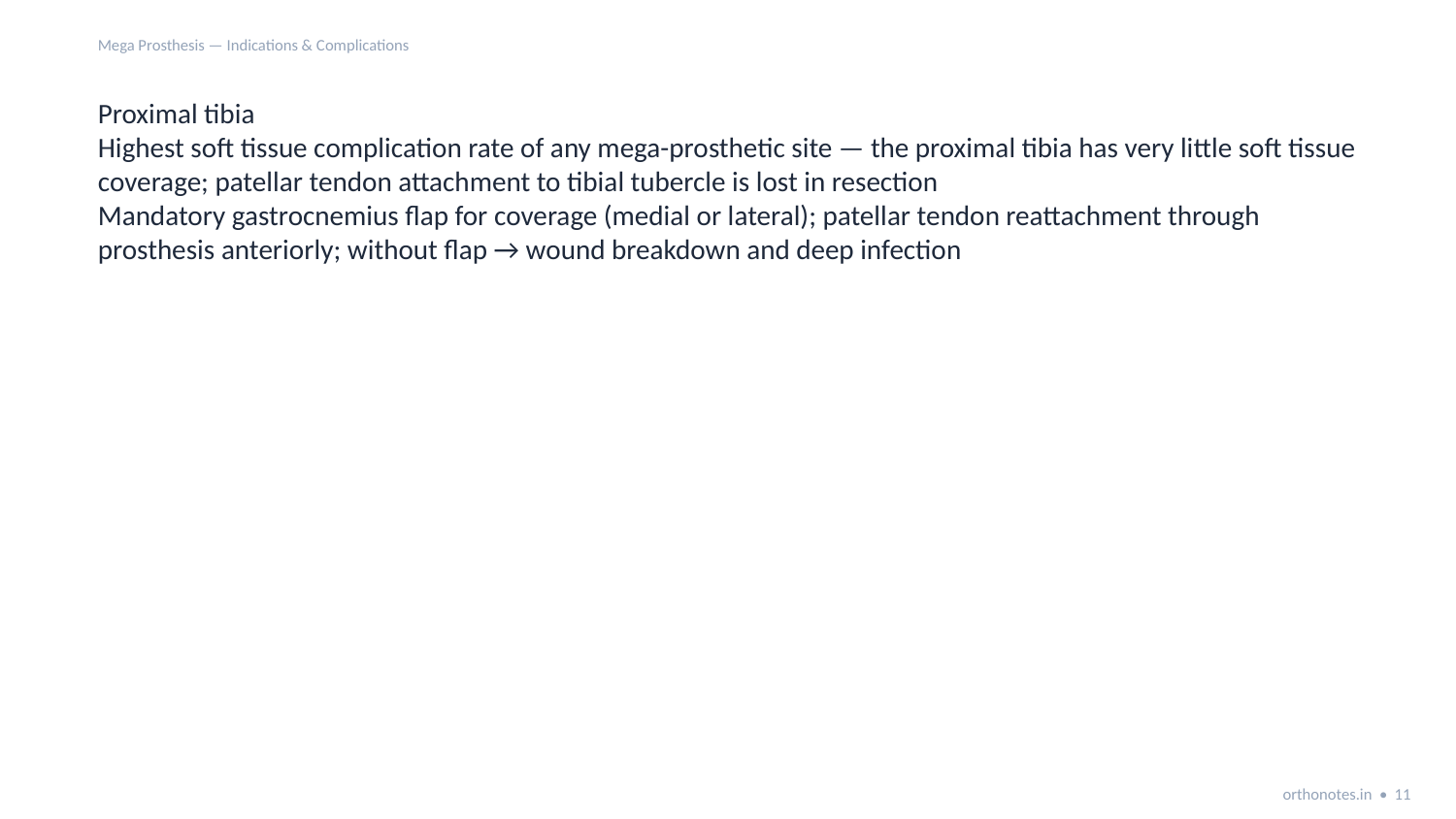

Mega Prosthesis — Indications & Complications
Proximal tibia
Highest soft tissue complication rate of any mega-prosthetic site — the proximal tibia has very little soft tissue coverage; patellar tendon attachment to tibial tubercle is lost in resection
Mandatory gastrocnemius flap for coverage (medial or lateral); patellar tendon reattachment through prosthesis anteriorly; without flap → wound breakdown and deep infection
orthonotes.in  •  11